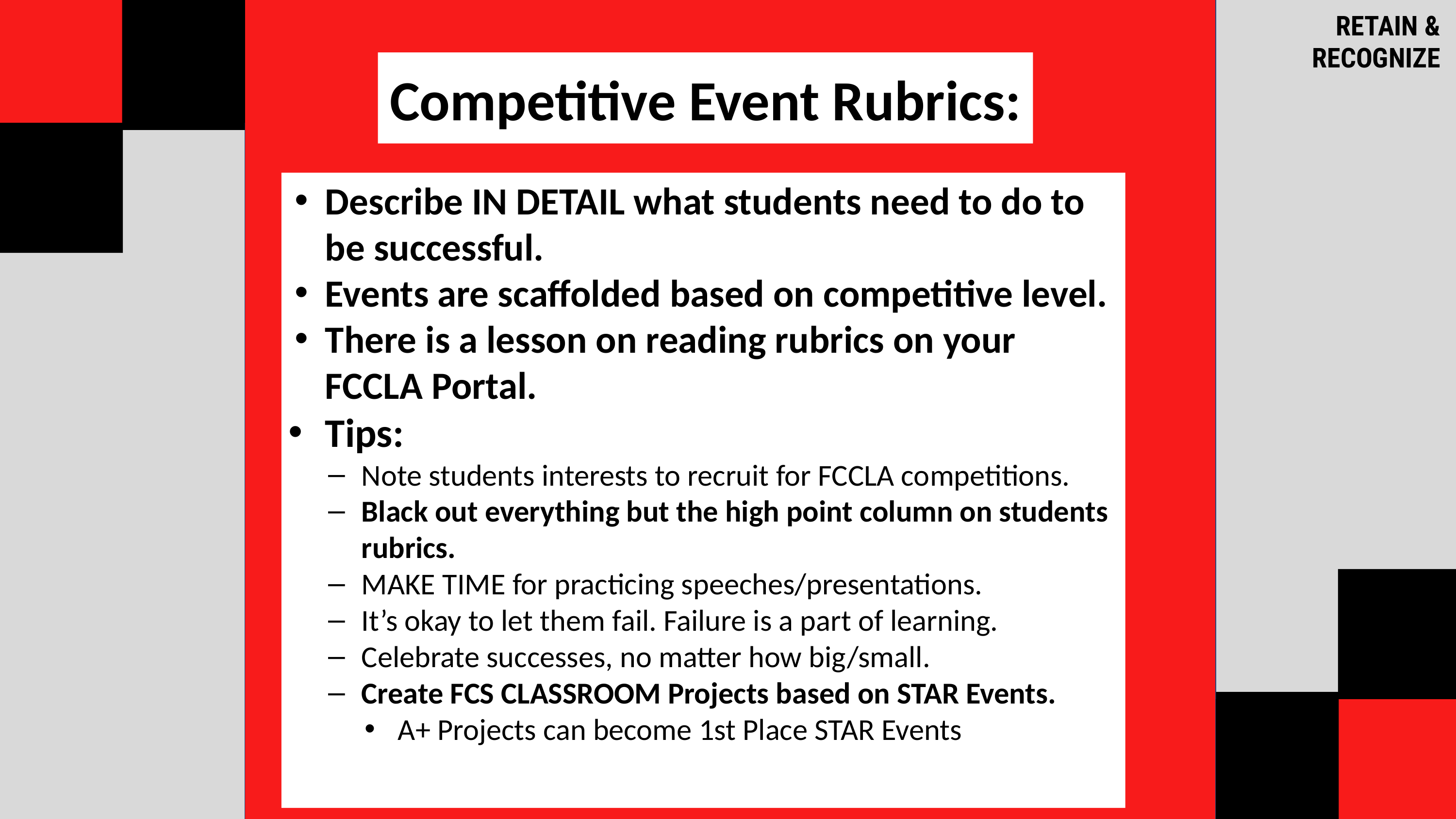

RETAIN & RECOGNIZE
# Competitive Event Rubrics:

Describe IN DETAIL what students need to do to be successful.
Events are scaffolded based on competitive level.
There is a lesson on reading rubrics on your FCCLA Portal.
Tips:
Note students interests to recruit for FCCLA competitions.
Black out everything but the high point column on students rubrics.
MAKE TIME for practicing speeches/presentations.
It’s okay to let them fail. Failure is a part of learning.
Celebrate successes, no matter how big/small.
Create FCS CLASSROOM Projects based on STAR Events.
A+ Projects can become 1st Place STAR Events